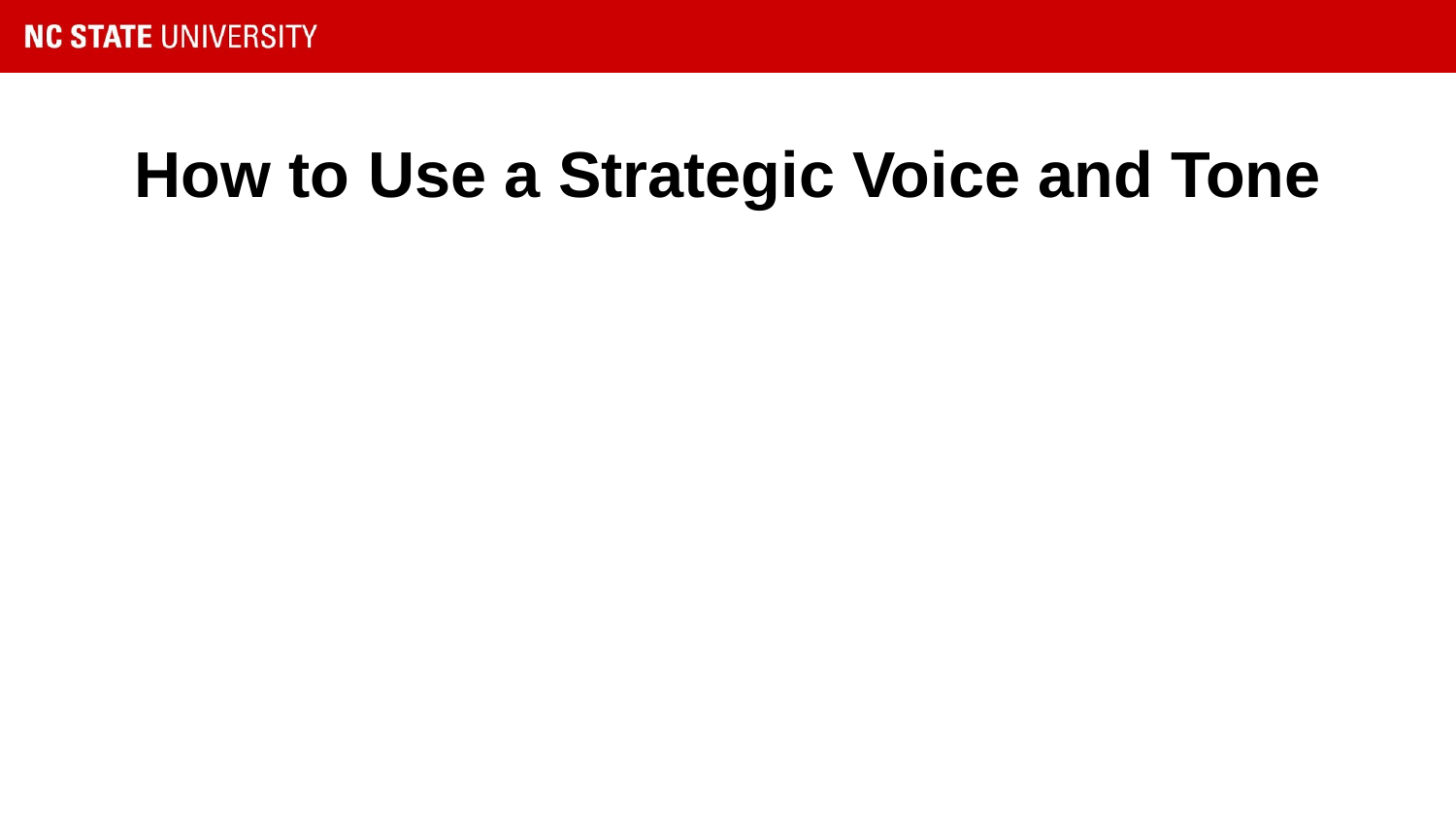

# How to Use a Strategic Voice and Tone